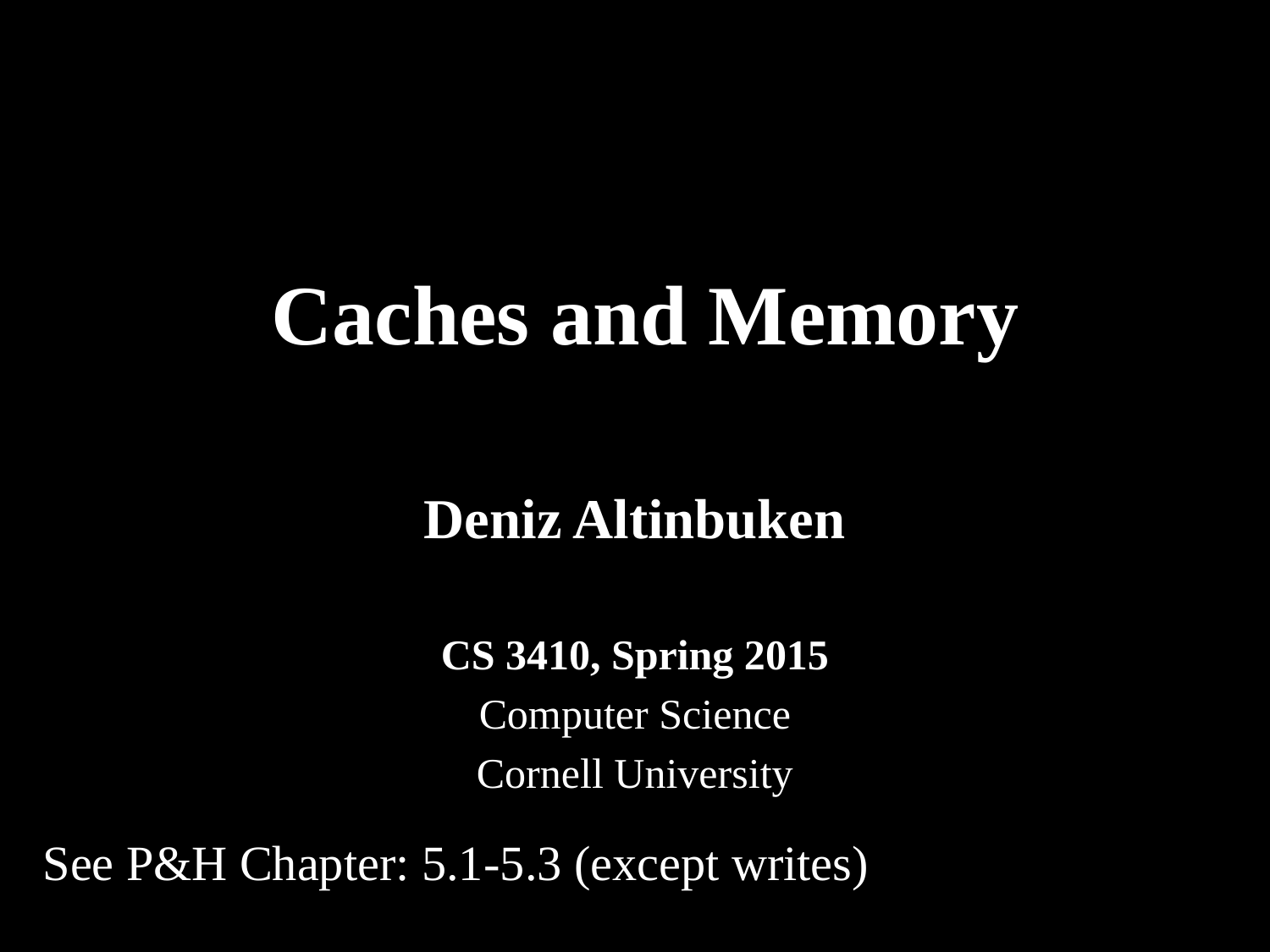

Caches and Memory
Deniz Altinbuken

CS 3410, Spring 2015
Computer Science
Cornell University
See P&H Chapter: 5.1-5.3 (except writes)